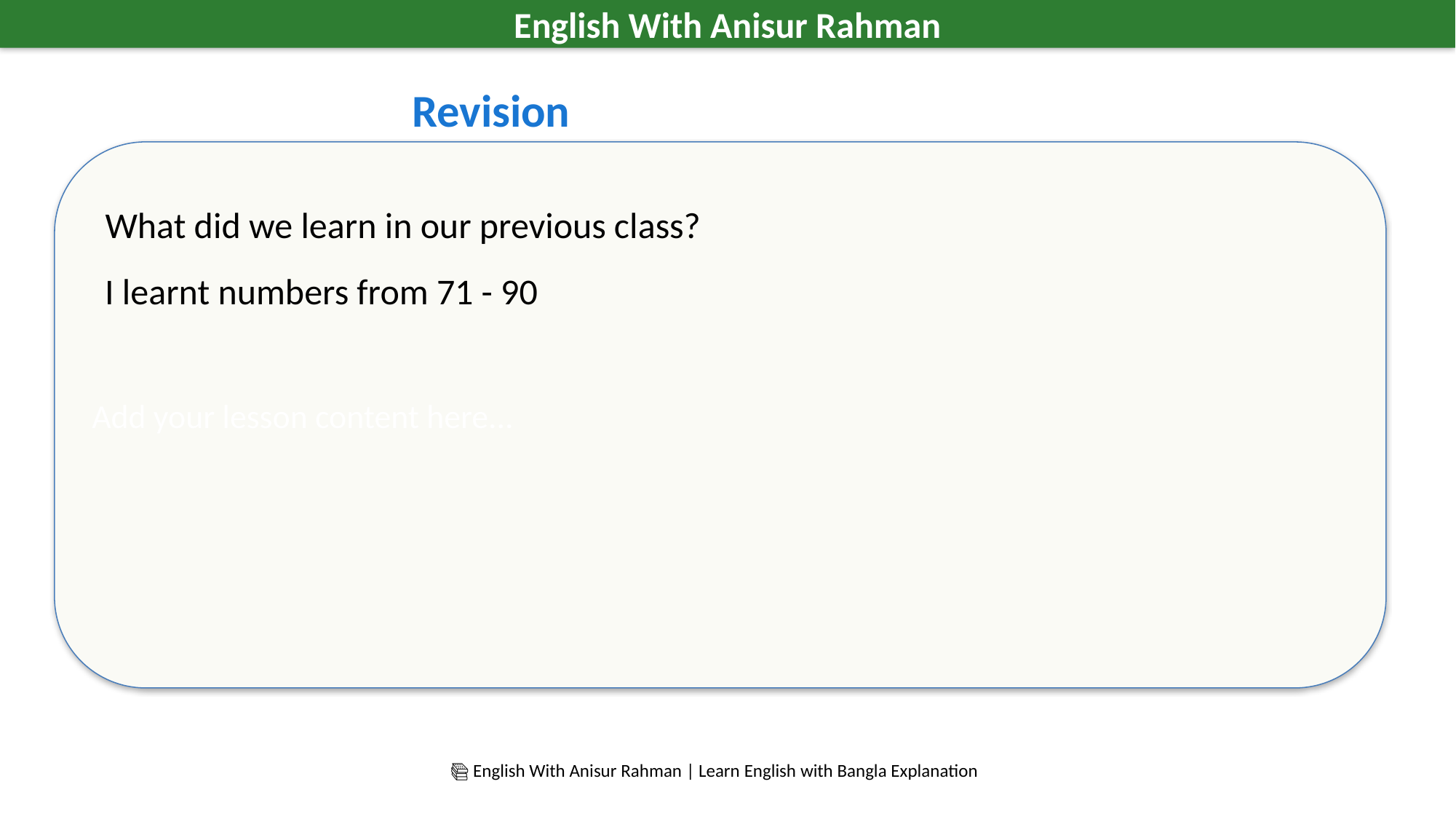

English With Anisur Rahman
Revision
Add your lesson content here...
What did we learn in our previous class?
I learnt numbers from 71 - 90
📚 English With Anisur Rahman | Learn English with Bangla Explanation